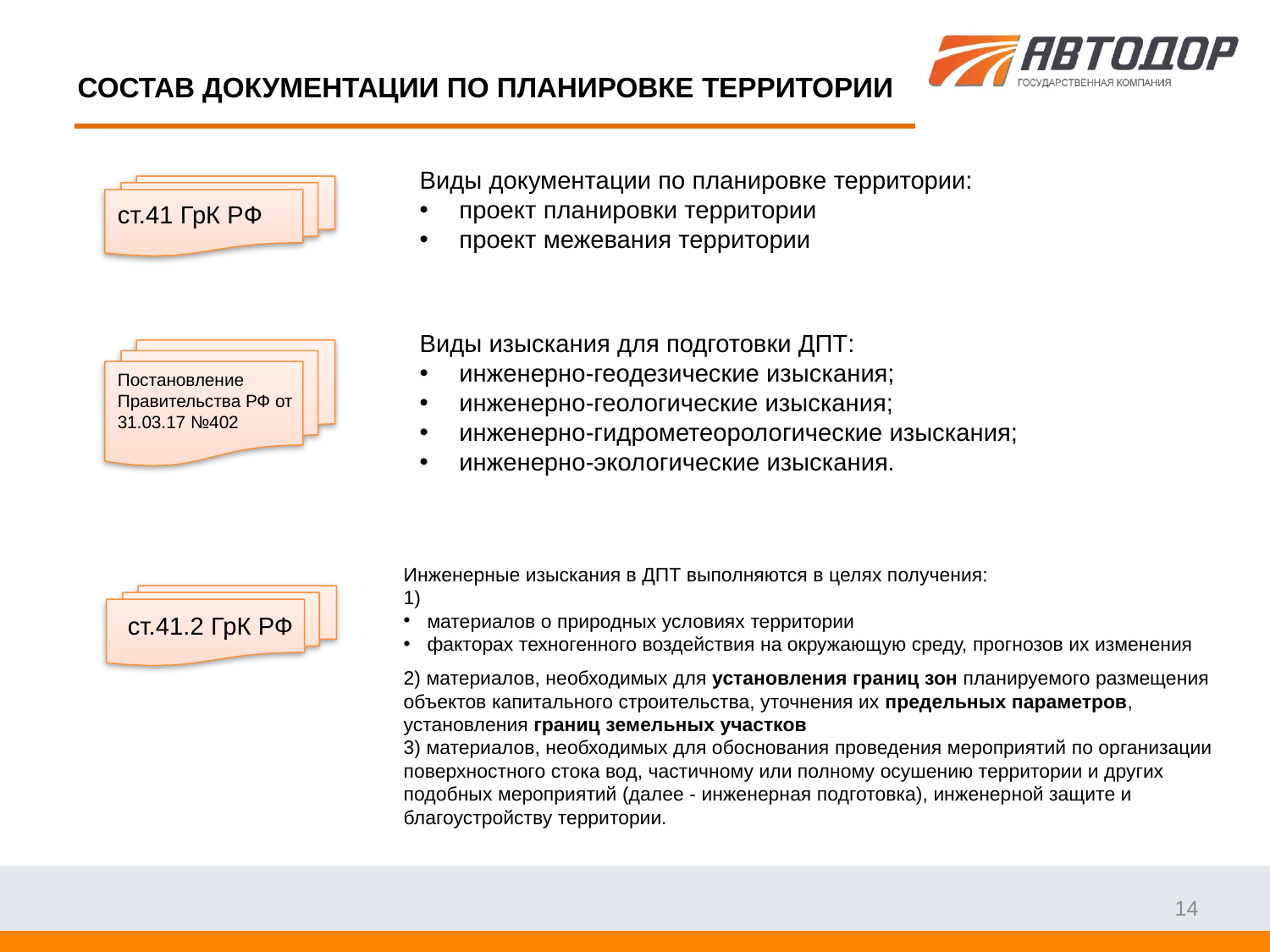

# СОСТАВ ДОКУМЕНТАЦИИ ПО ПЛАНИРОВКЕ ТЕРРИТОРИИ
Виды документации по планировке территории:
проект планировки территории
проект межевания территории

ст.41 ГрК РФ
Виды изыскания для подготовки ДПТ:
инженерно-геодезические изыскания;
инженерно-геологические изыскания;
инженерно-гидрометеорологические изыскания;
инженерно-экологические изыскания.

Постановление Правительства РФ от 31.03.17 №402
Инженерные изыскания в ДПТ выполняются в целях получения:
1)
материалов о природных условиях территории
факторах техногенного воздействия на окружающую среду, прогнозов их изменения

2) материалов, необходимых для установления границ зон планируемого размещения объектов капитального строительства, уточнения их предельных параметров, установления границ земельных участков
3) материалов, необходимых для обоснования проведения мероприятий по организации поверхностного стока вод, частичному или полному осушению территории и других подобных мероприятий (далее - инженерная подготовка), инженерной защите и благоустройству территории.

ст.41.2 ГрК РФ